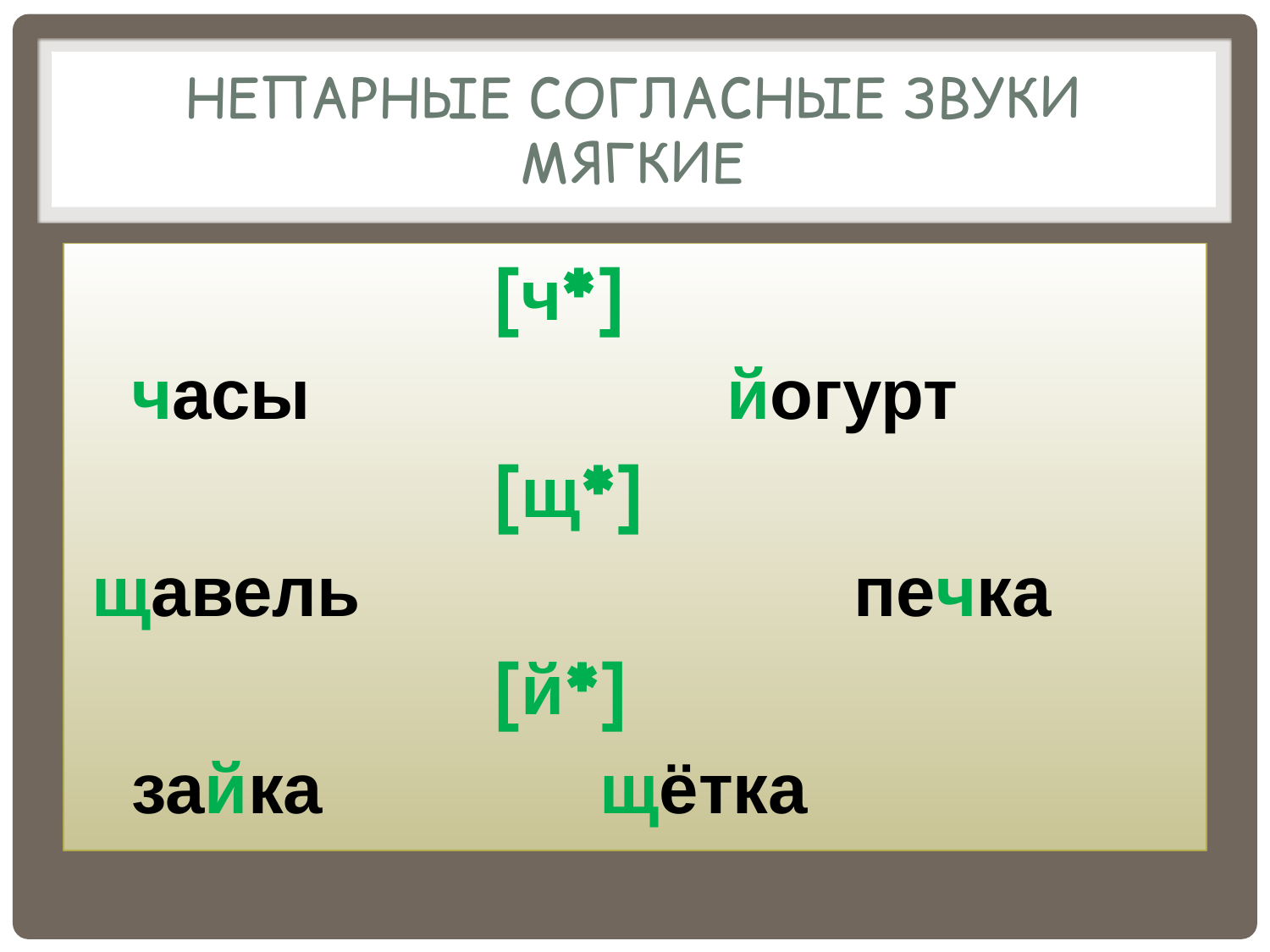

# Непарные Согласные звуки мягкие
			 [ч*]
  часы				йогурт
			 [щ*]
щавель				печка
			 [й*]
  зайка			щётка